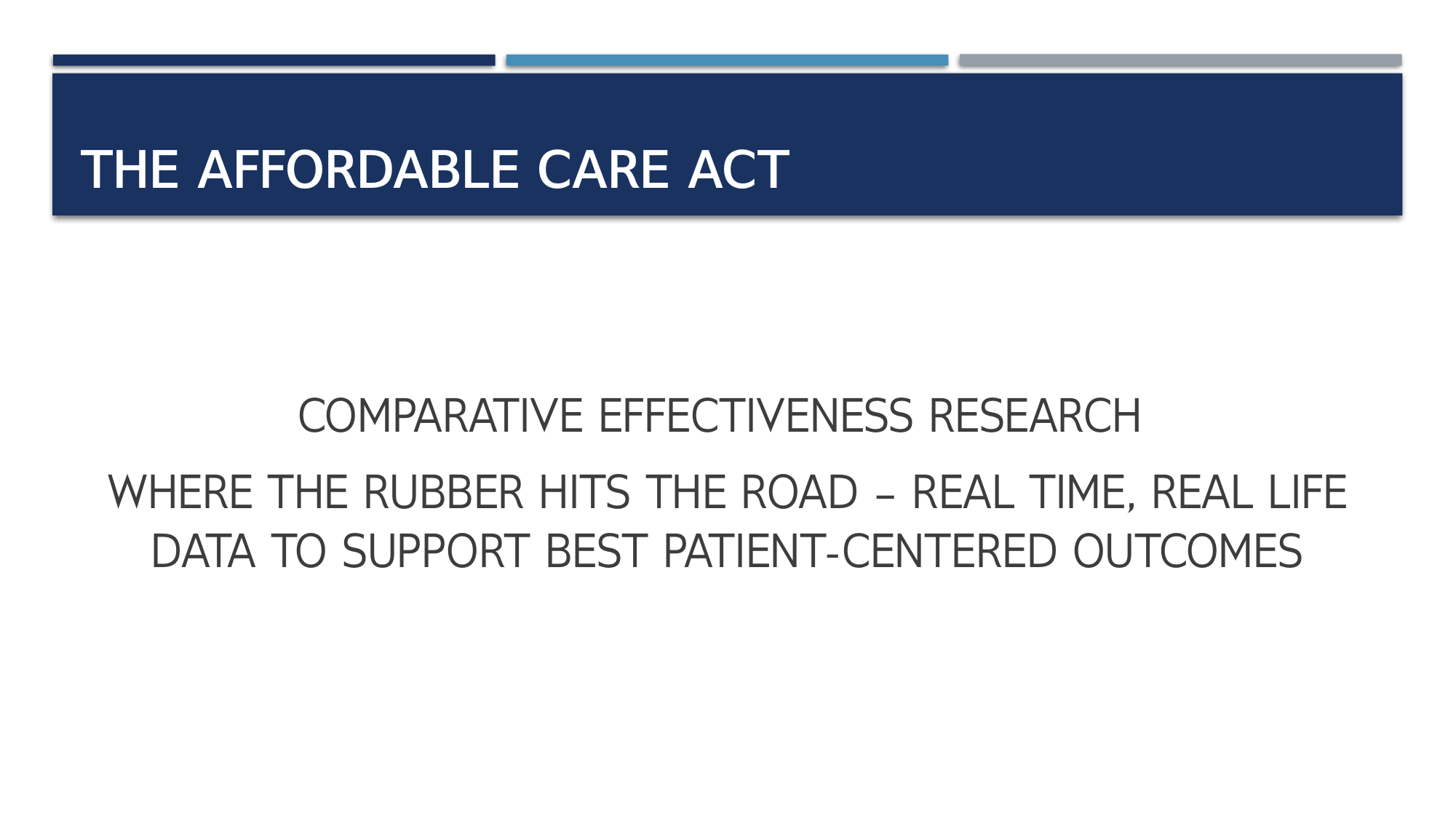

# THE AFFORDABLE CARE ACT
COMPARATIVE EFFECTIVENESS RESEARCH
WHERE THE RUBBER HITS THE ROAD – REAL TIME, REAL LIFE DATA TO SUPPORT BEST PATIENT-CENTERED OUTCOMES